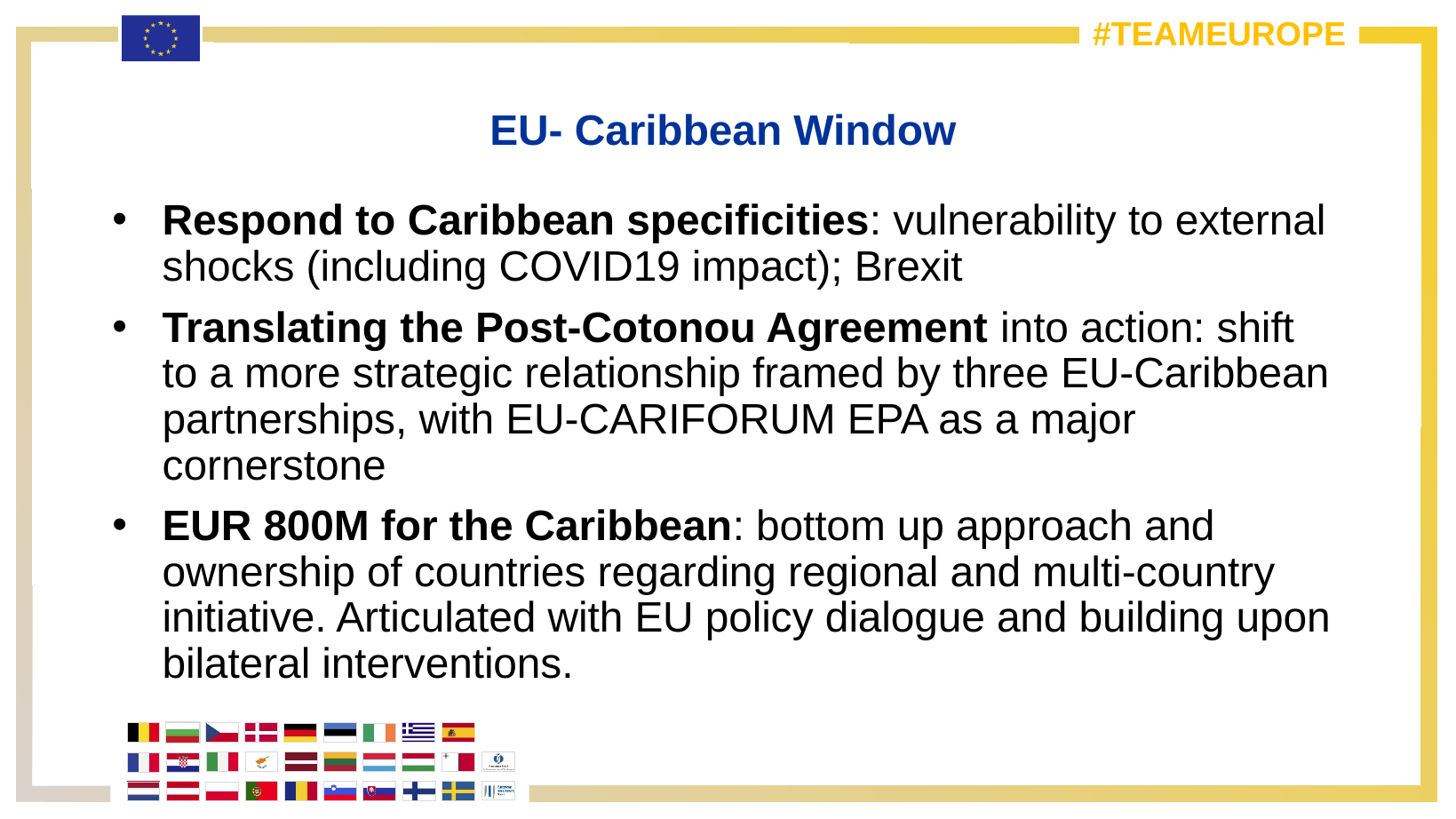

EU- Caribbean Window
Respond to Caribbean specificities: vulnerability to external shocks (including COVID19 impact); Brexit
Translating the Post-Cotonou Agreement into action: shift to a more strategic relationship framed by three EU-Caribbean partnerships, with EU-CARIFORUM EPA as a major cornerstone
EUR 800M for the Caribbean: bottom up approach and ownership of countries regarding regional and multi-country initiative. Articulated with EU policy dialogue and building upon bilateral interventions.